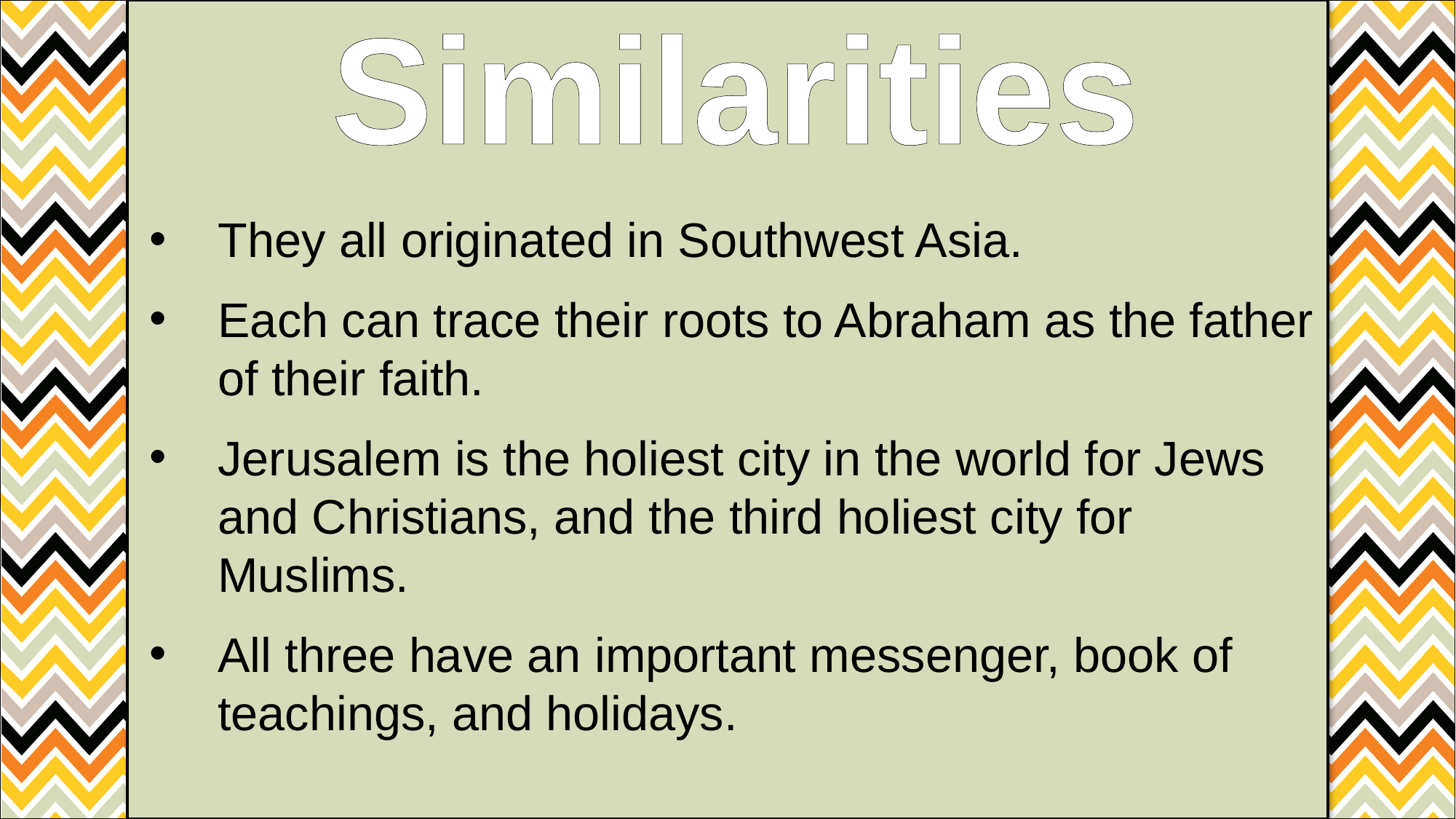

Similarities

They all originated in Southwest Asia.

Each can trace their roots to Abraham as the father of their faith.

Jerusalem is the holiest city in the world for Jews and Christians, and the third holiest city for Muslims.

All three have an important messenger, book of teachings, and holidays.